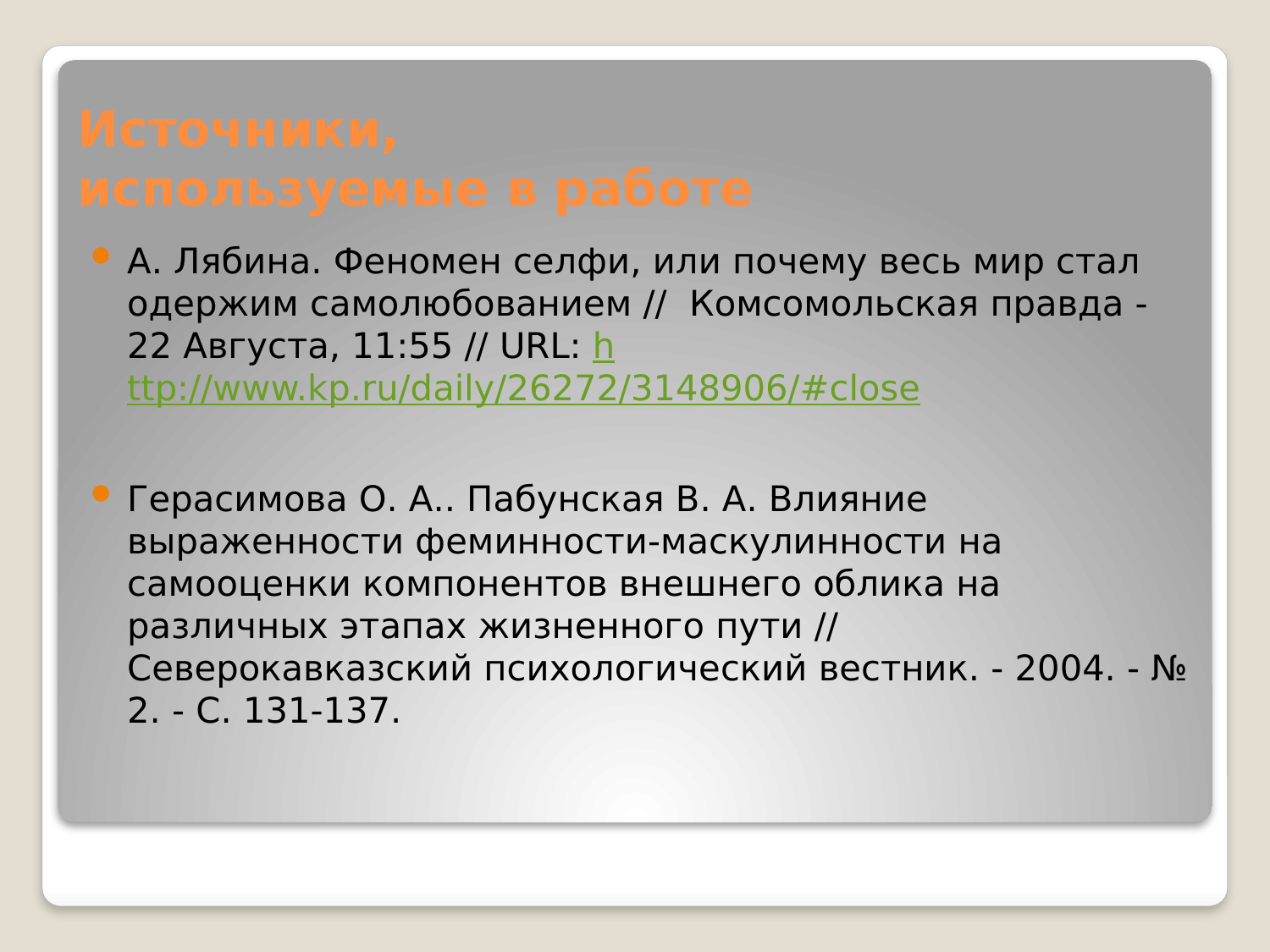

# Источники, используемые в работе
А. Лябина. Феномен селфи, или почему весь мир стал одержим самолюбованием //  Комсомольская правда - 22 Августа, 11:55 // URL: http://www.kp.ru/daily/26272/3148906/#close

Герасимова О. А.. Пабунская В. А. Влияние выраженности феминности-маскулинности на самооценки компонентов внешнего облика на различных этапах жизненного пути // Северокавказский психологический вестник. - 2004. - № 2. - С. 131-137.